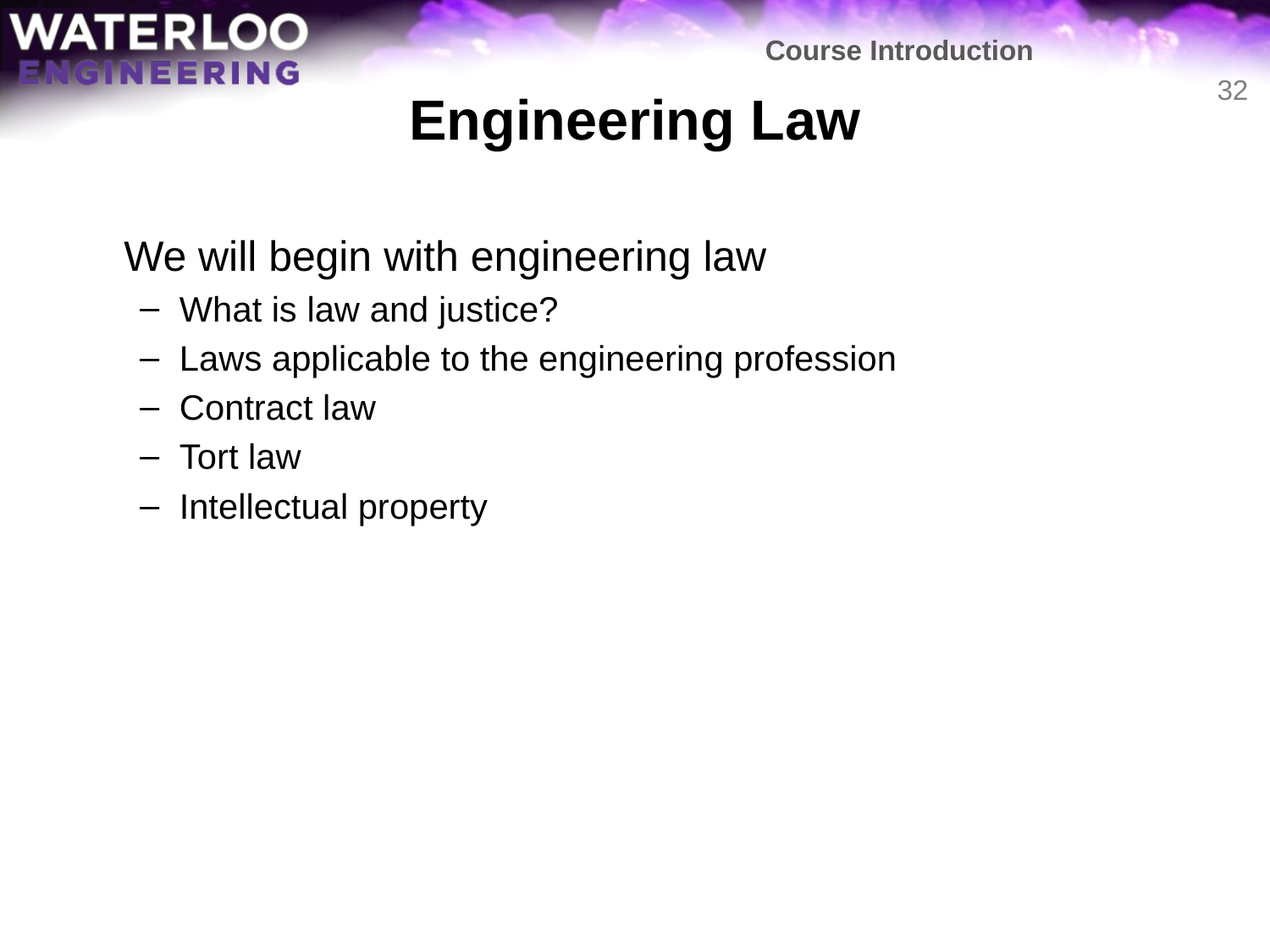

Course Introduction
# Engineering Law
32
	We will begin with engineering law
What is law and justice?
Laws applicable to the engineering profession
Contract law
Tort law
Intellectual property